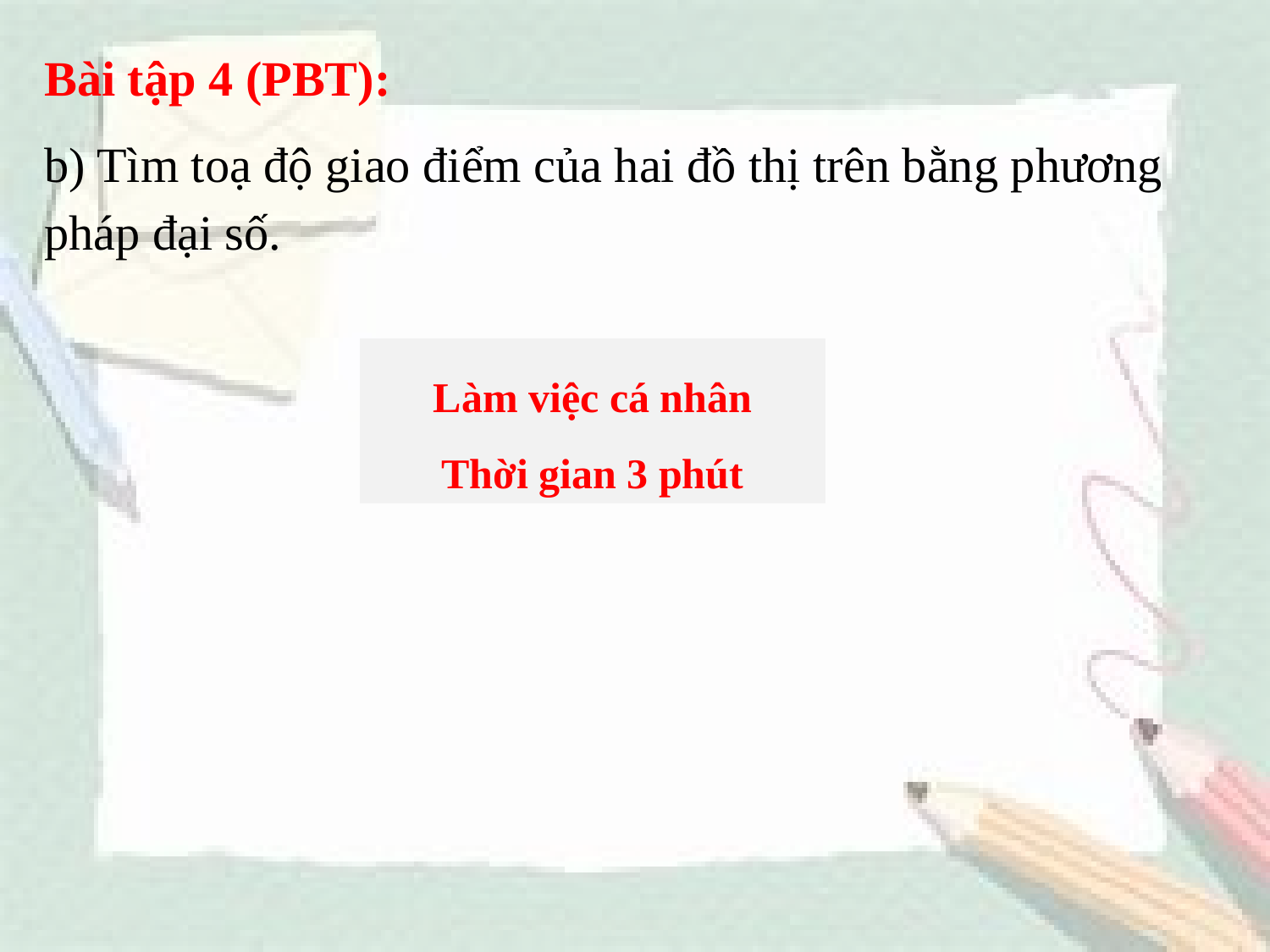

Bài tập 4 (PBT):
b) Tìm toạ độ giao điểm của hai đồ thị trên bằng phương pháp đại số.
Làm việc cá nhân
Thời gian 3 phút